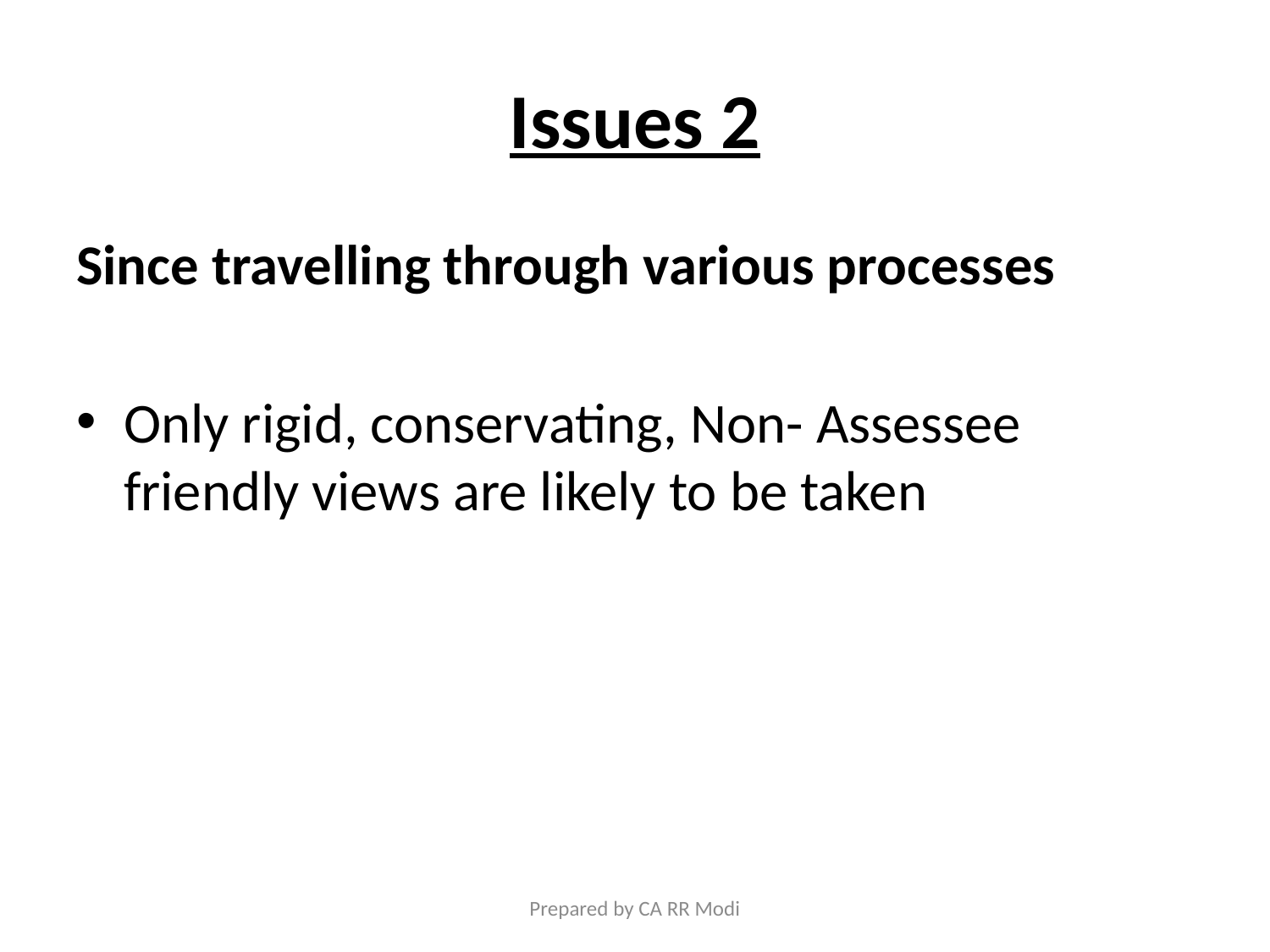

# Issues 2
Since travelling through various processes

Only rigid, conservating, Non- Assessee friendly views are likely to be taken
Prepared by CA RR Modi